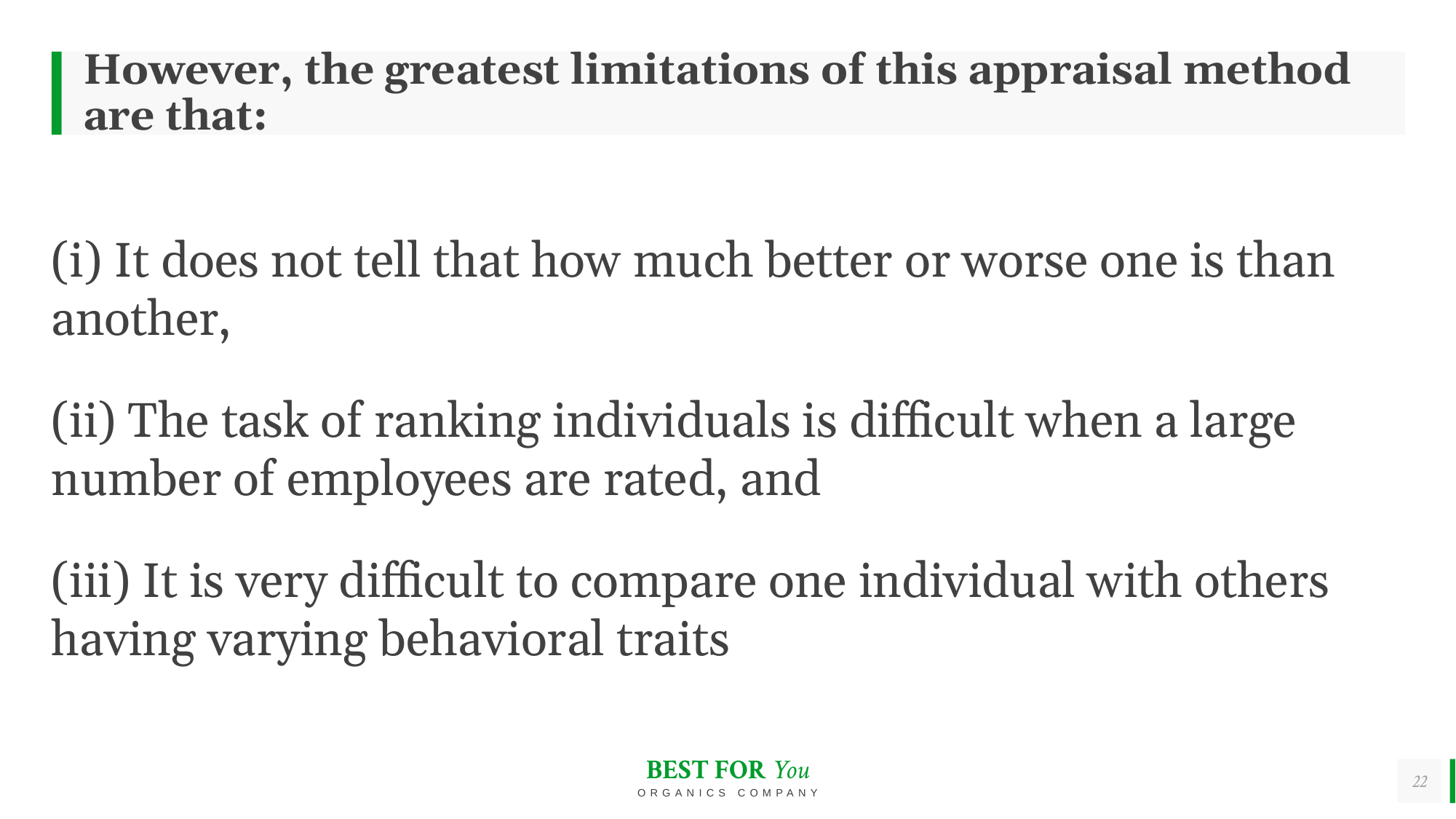

# However, the greatest limitations of this appraisal method are that:
(i) It does not tell that how much better or worse one is than another,

(ii) The task of ranking individuals is difficult when a large number of employees are rated, and

(iii) It is very difficult to compare one individual with others having varying behavioral traits
22